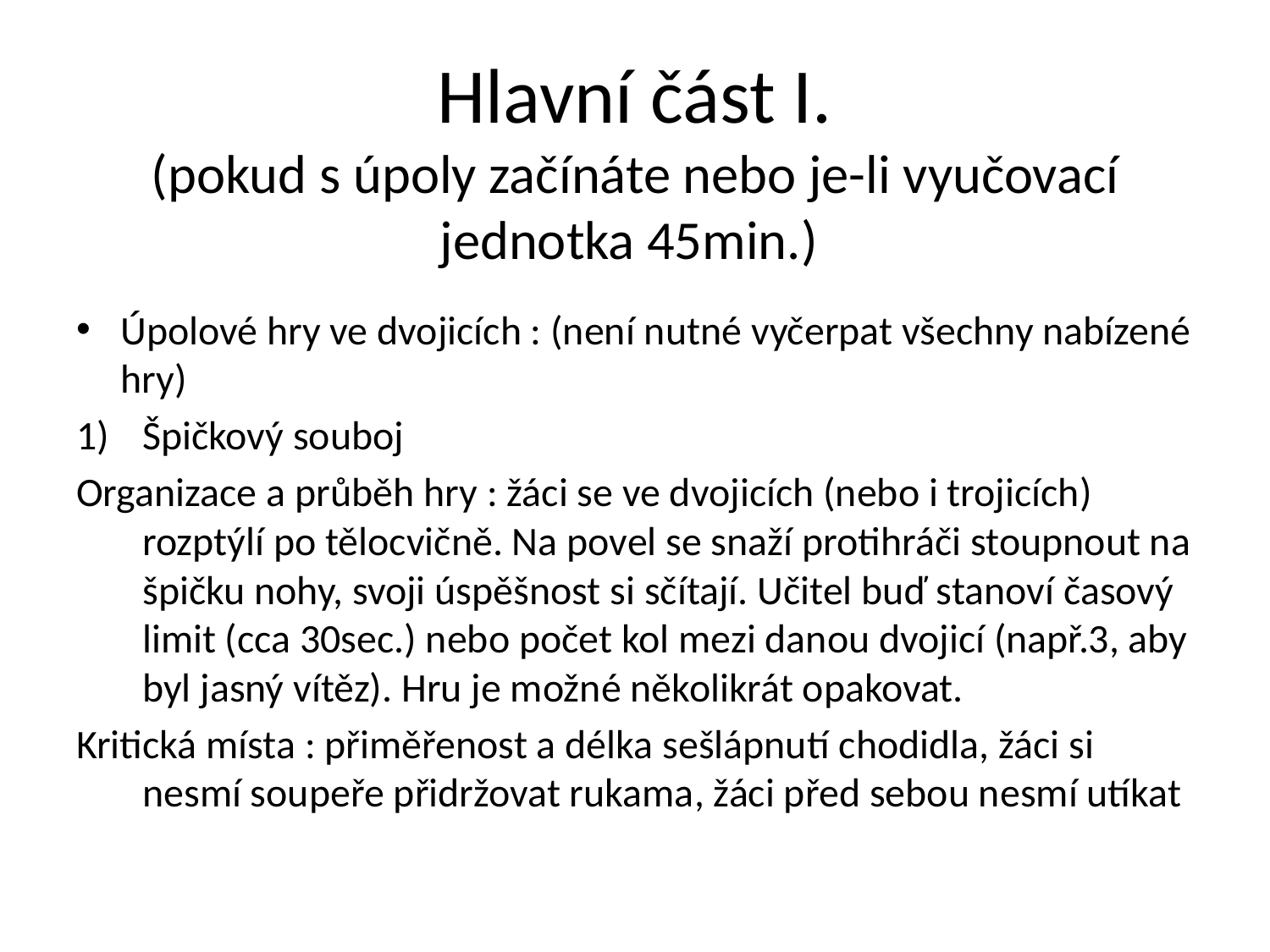

# Hlavní část I. (pokud s úpoly začínáte nebo je-li vyučovací jednotka 45min.)
Úpolové hry ve dvojicích : (není nutné vyčerpat všechny nabízené hry)
Špičkový souboj
Organizace a průběh hry : žáci se ve dvojicích (nebo i trojicích) rozptýlí po tělocvičně. Na povel se snaží protihráči stoupnout na špičku nohy, svoji úspěšnost si sčítají. Učitel buď stanoví časový limit (cca 30sec.) nebo počet kol mezi danou dvojicí (např.3, aby byl jasný vítěz). Hru je možné několikrát opakovat.
Kritická místa : přiměřenost a délka sešlápnutí chodidla, žáci si nesmí soupeře přidržovat rukama, žáci před sebou nesmí utíkat